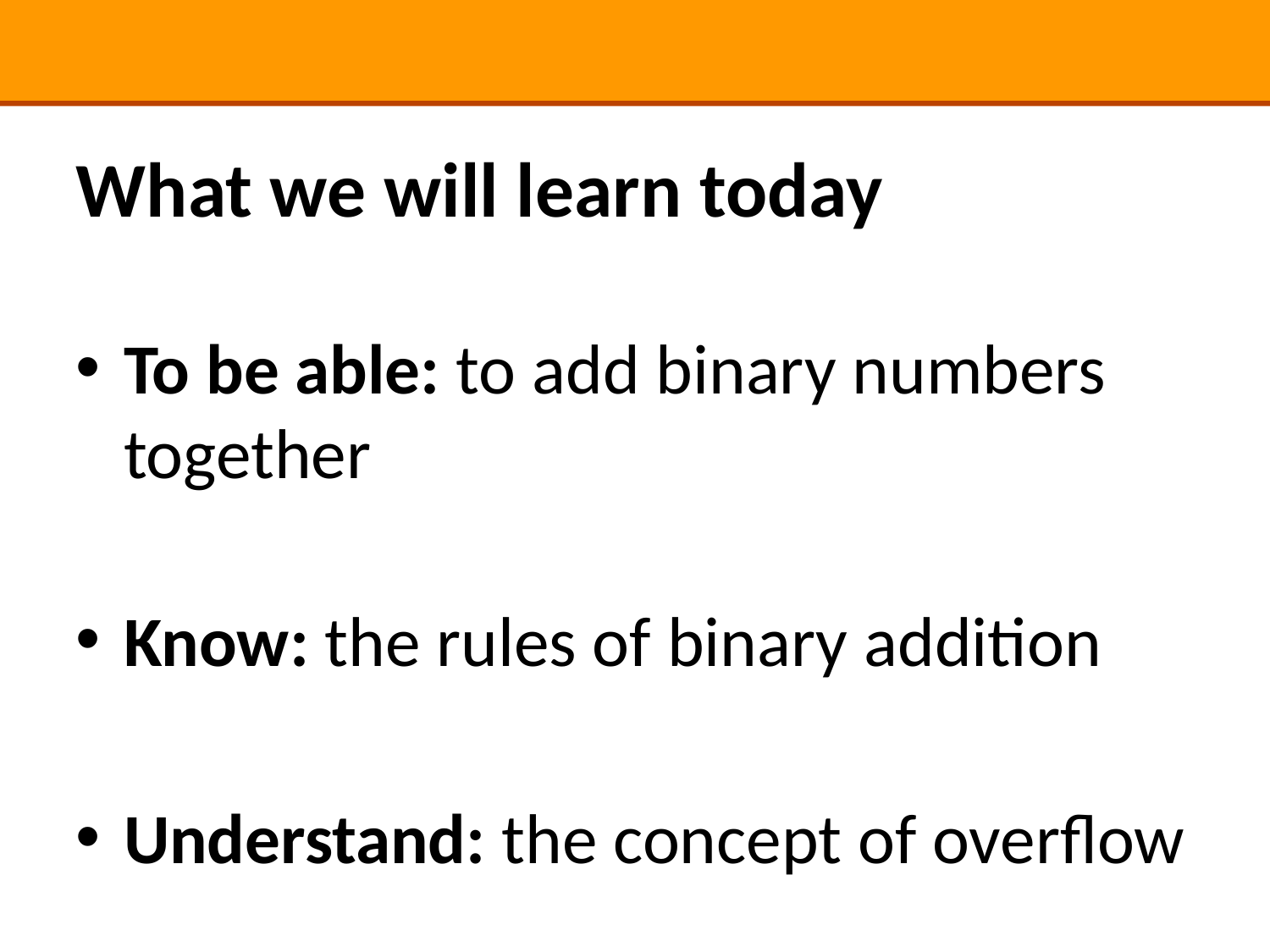

# What we will learn today
To be able: to add binary numbers together

Know: the rules of binary addition

Understand: the concept of overflow